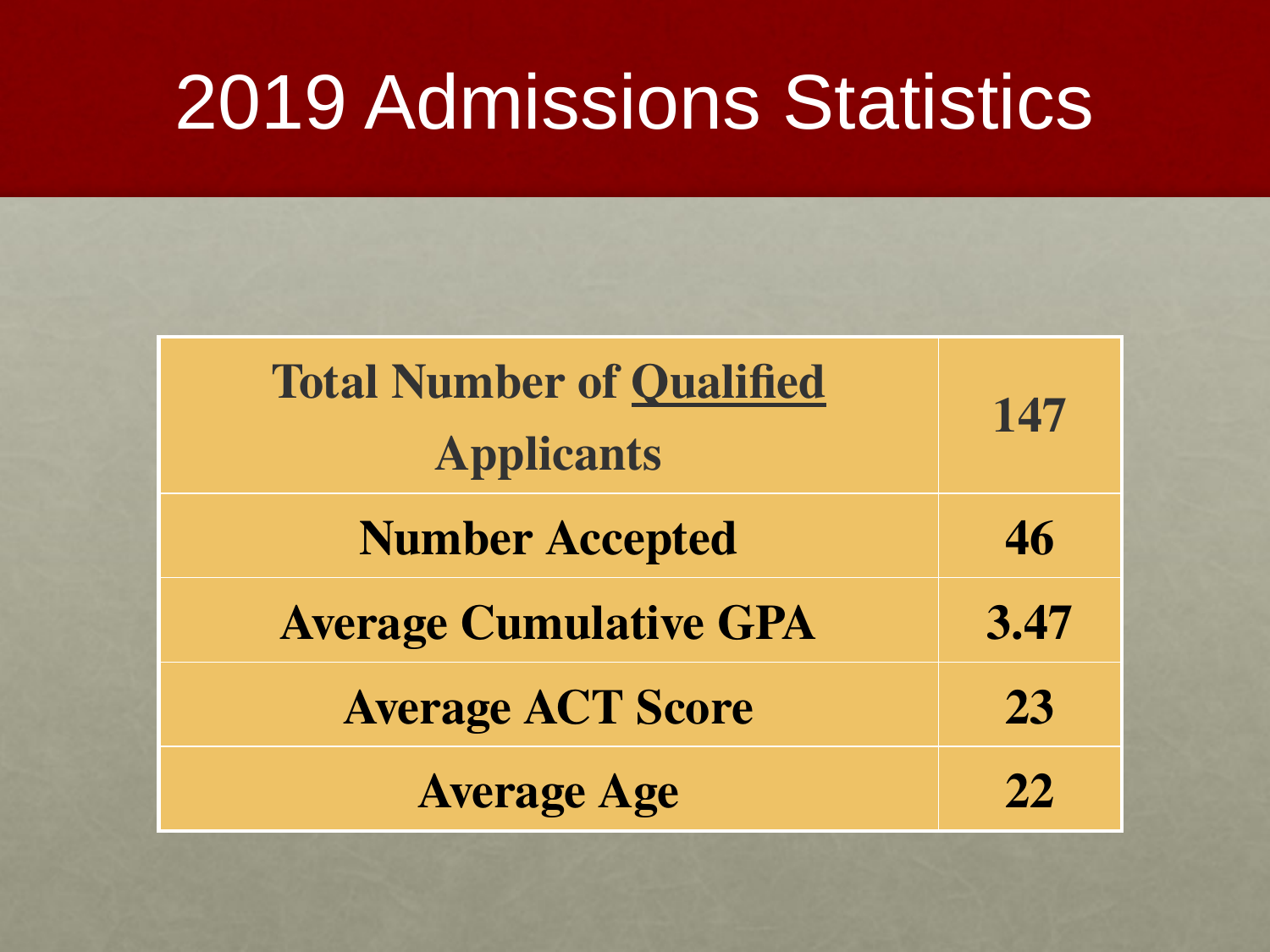

# 2019 Admissions Statistics

| Total Number of Qualified Applicants | 147 |
| --- | --- |
| Number Accepted | 46 |
| Average Cumulative GPA | 3.47 |
| Average ACT Score | 23 |
| Average Age | 22 |